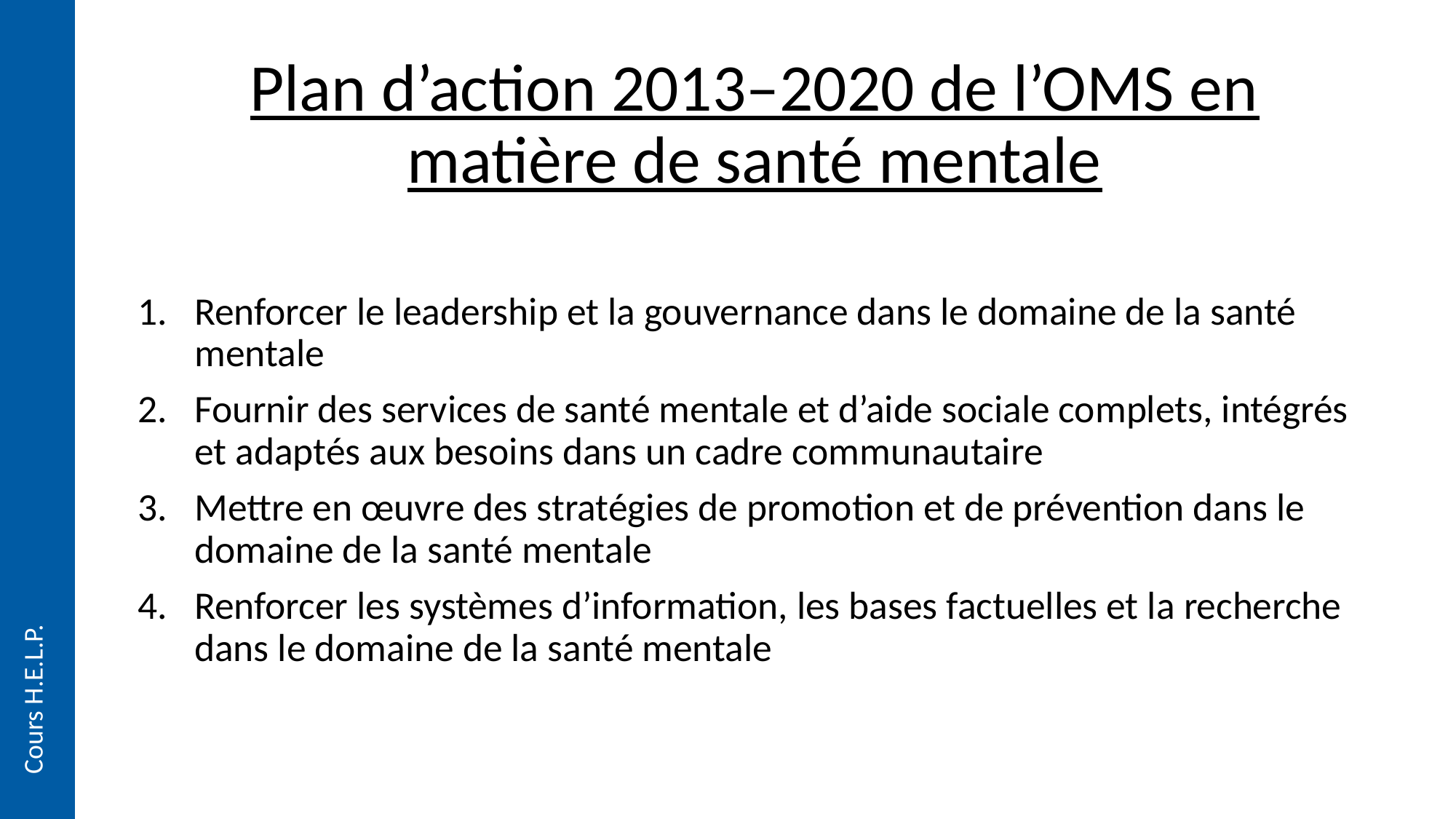

# Plan d’action 2013–2020 de l’OMS en matière de santé mentale
Renforcer le leadership et la gouvernance dans le domaine de la santé mentale
Fournir des services de santé mentale et d’aide sociale complets, intégrés et adaptés aux besoins dans un cadre communautaire
Mettre en œuvre des stratégies de promotion et de prévention dans le domaine de la santé mentale
Renforcer les systèmes d’information, les bases factuelles et la recherche dans le domaine de la santé mentale
Cours H.E.L.P.